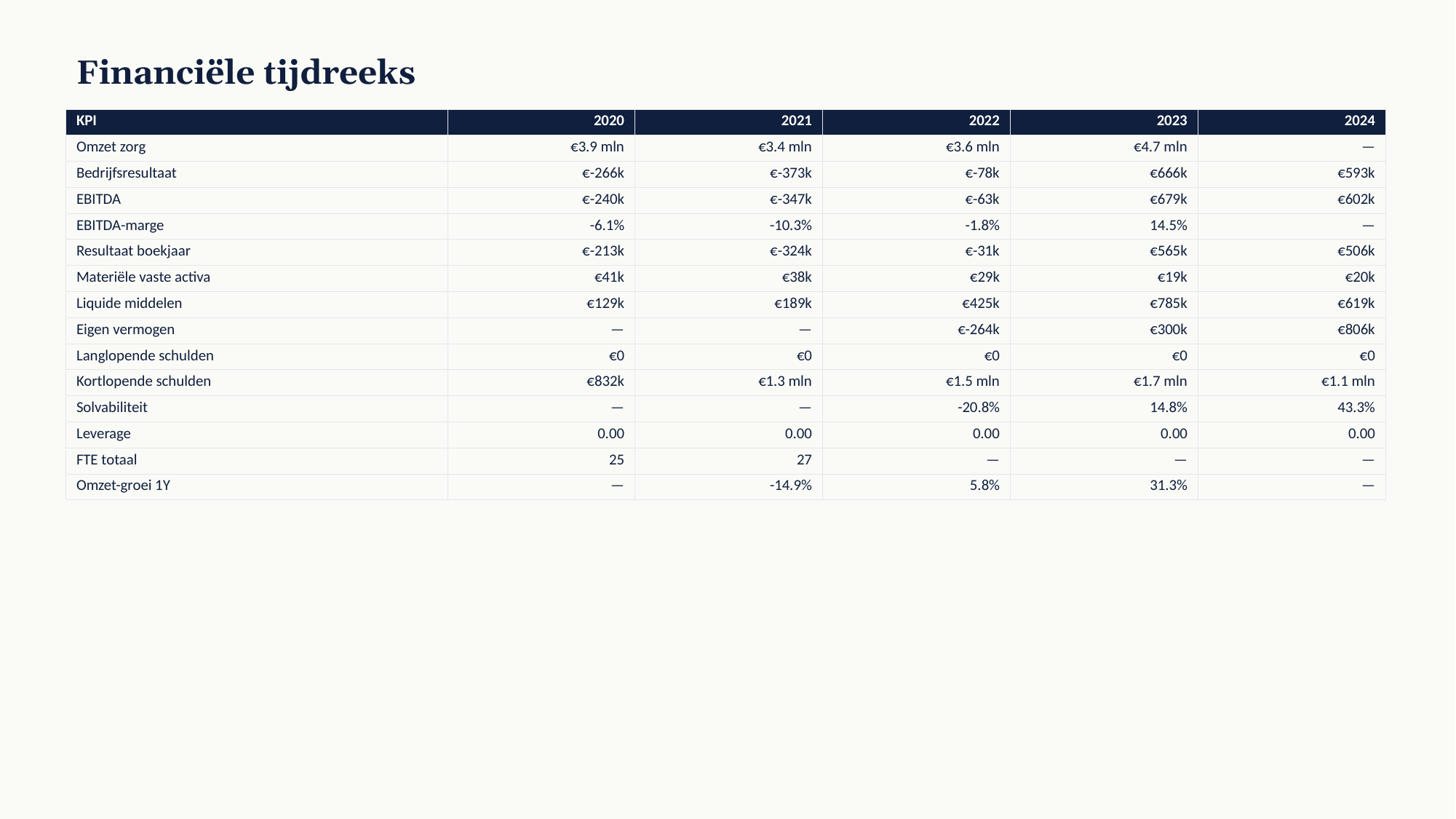

Financiële tijdreeks
| KPI | 2020 | 2021 | 2022 | 2023 | 2024 |
| --- | --- | --- | --- | --- | --- |
| Omzet zorg | €3.9 mln | €3.4 mln | €3.6 mln | €4.7 mln | — |
| Bedrijfsresultaat | €-266k | €-373k | €-78k | €666k | €593k |
| EBITDA | €-240k | €-347k | €-63k | €679k | €602k |
| EBITDA-marge | -6.1% | -10.3% | -1.8% | 14.5% | — |
| Resultaat boekjaar | €-213k | €-324k | €-31k | €565k | €506k |
| Materiële vaste activa | €41k | €38k | €29k | €19k | €20k |
| Liquide middelen | €129k | €189k | €425k | €785k | €619k |
| Eigen vermogen | — | — | €-264k | €300k | €806k |
| Langlopende schulden | €0 | €0 | €0 | €0 | €0 |
| Kortlopende schulden | €832k | €1.3 mln | €1.5 mln | €1.7 mln | €1.1 mln |
| Solvabiliteit | — | — | -20.8% | 14.8% | 43.3% |
| Leverage | 0.00 | 0.00 | 0.00 | 0.00 | 0.00 |
| FTE totaal | 25 | 27 | — | — | — |
| Omzet-groei 1Y | — | -14.9% | 5.8% | 31.3% | — |